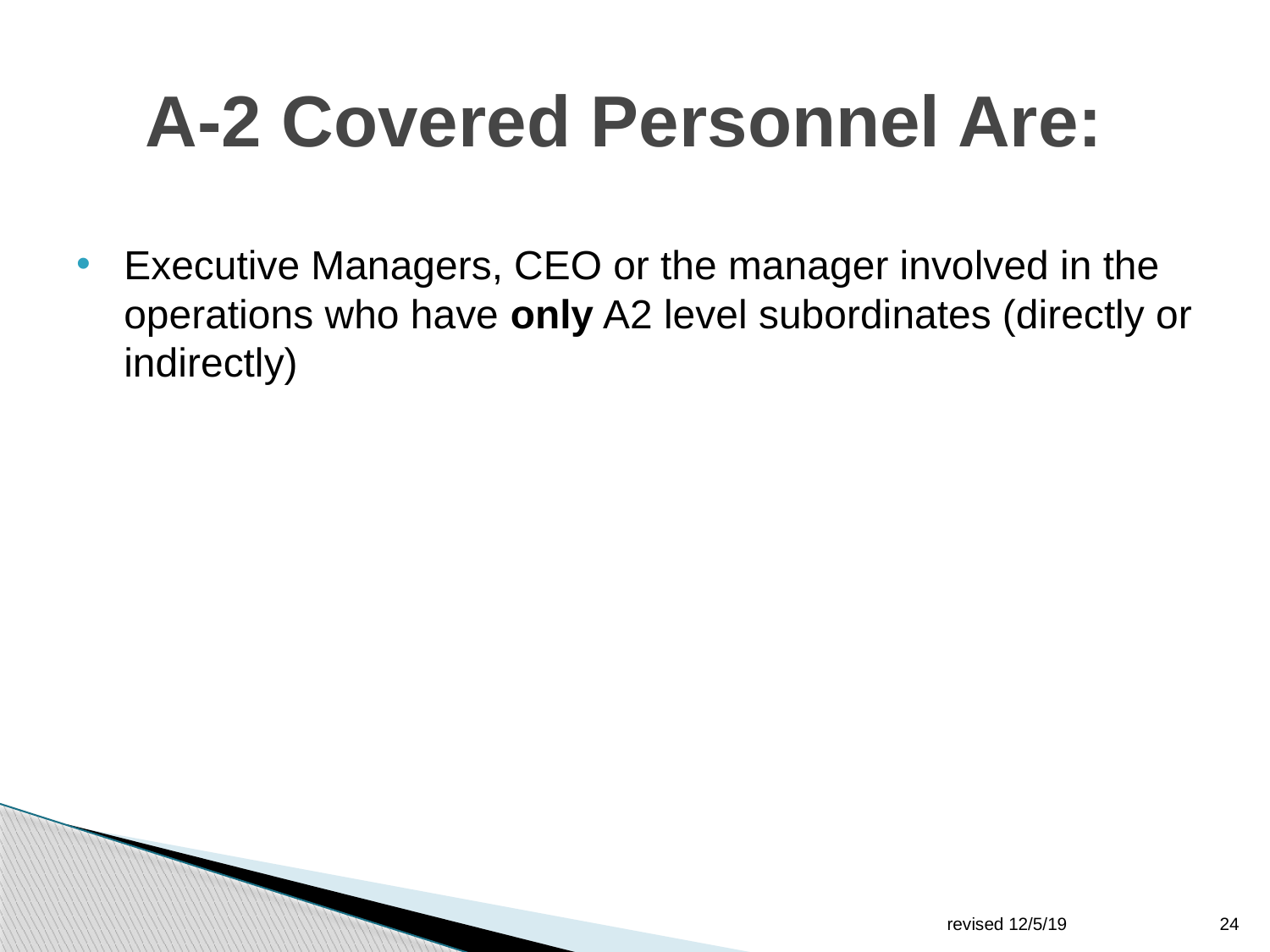

# A-2 Covered Personnel Are:
Executive Managers, CEO or the manager involved in the operations who have only A2 level subordinates (directly or indirectly)

revised 12/5/19
24